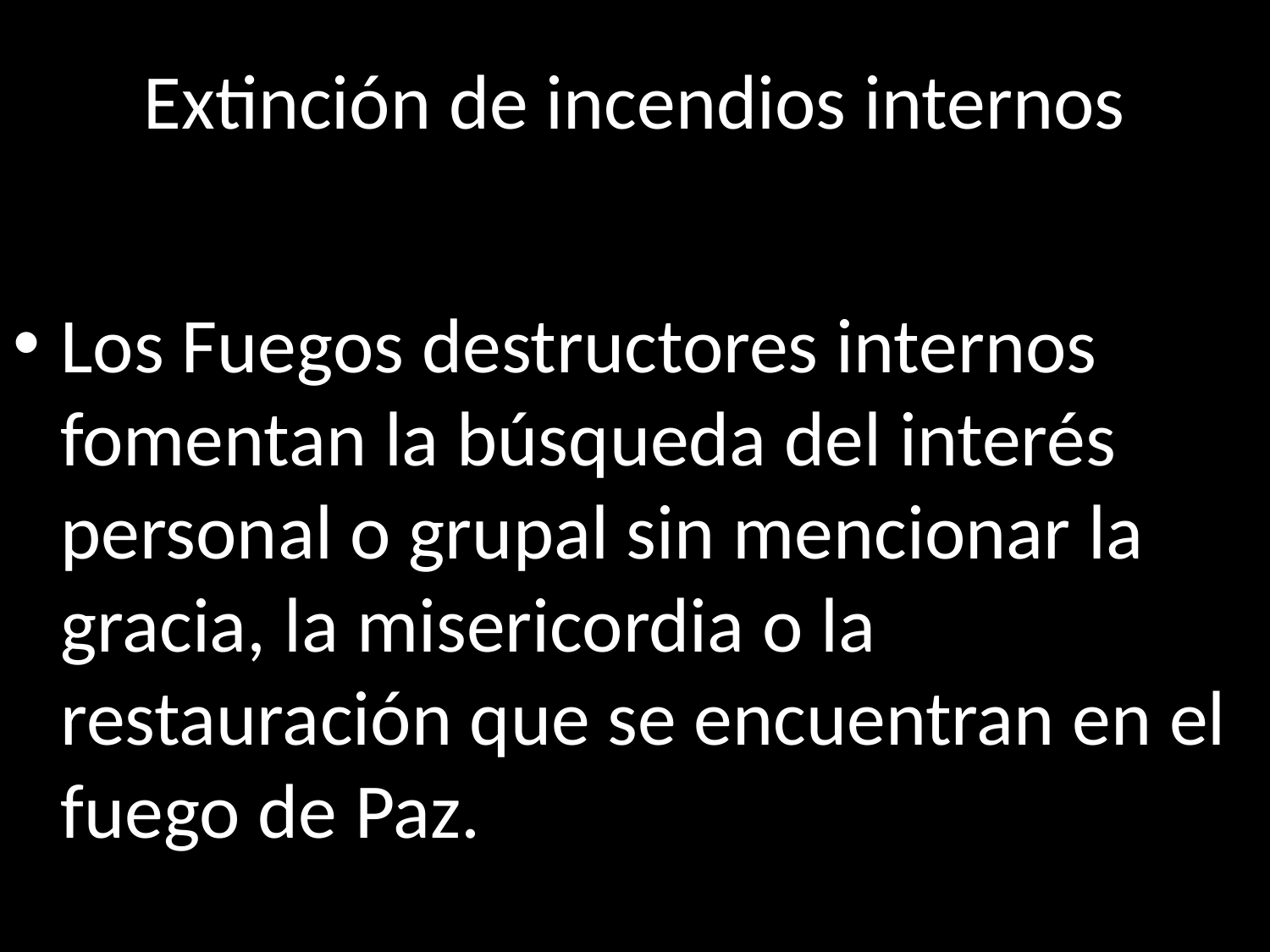

# Extinción de incendios internos
Los Fuegos destructores internos fomentan la búsqueda del interés personal o grupal sin mencionar la gracia, la misericordia o la restauración que se encuentran en el fuego de Paz.